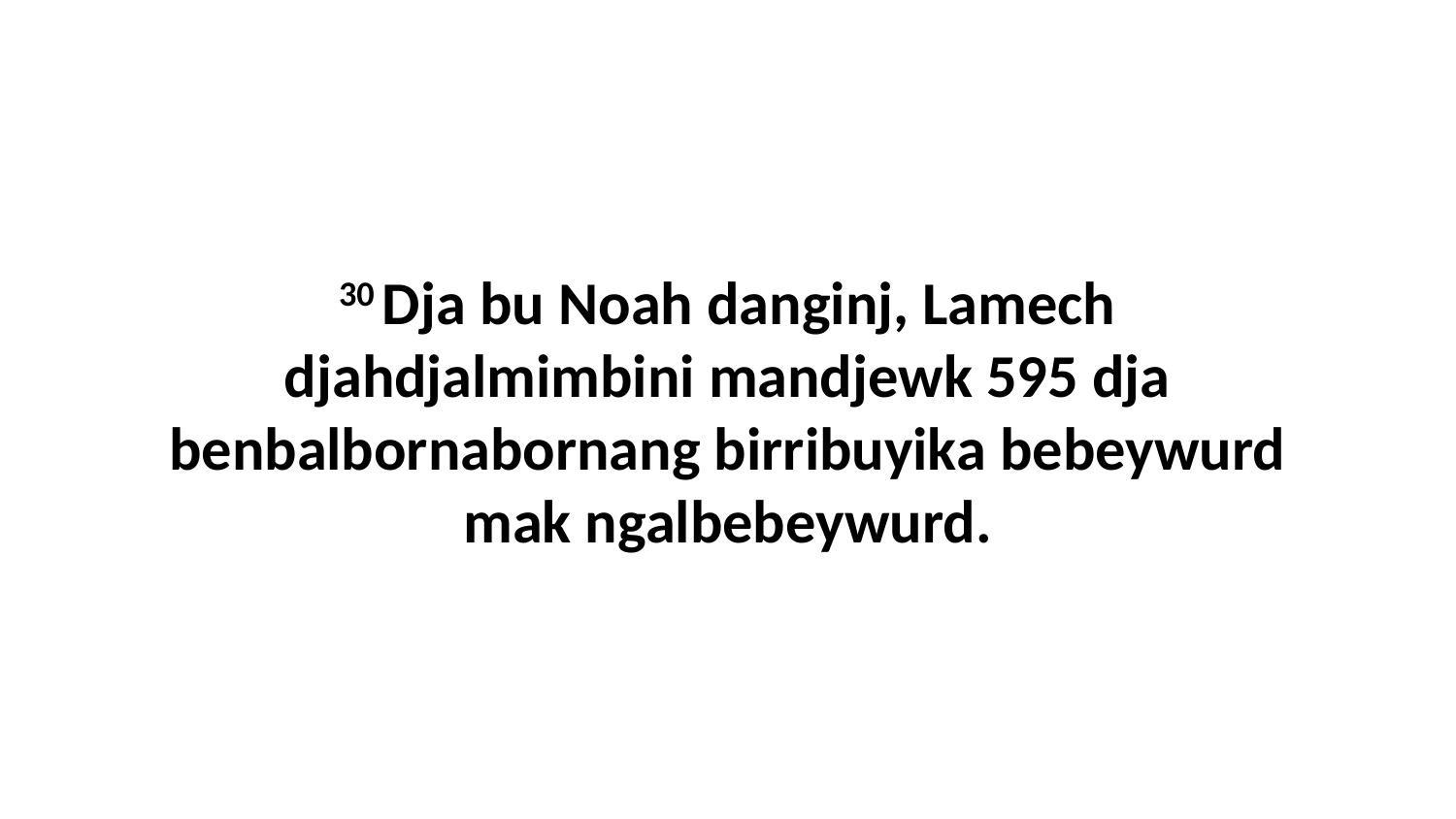

30 Dja bu Noah danginj, Lamech djahdjalmimbini mandjewk 595 dja benbalbornabornang birribuyika bebeywurd mak ngalbebeywurd.